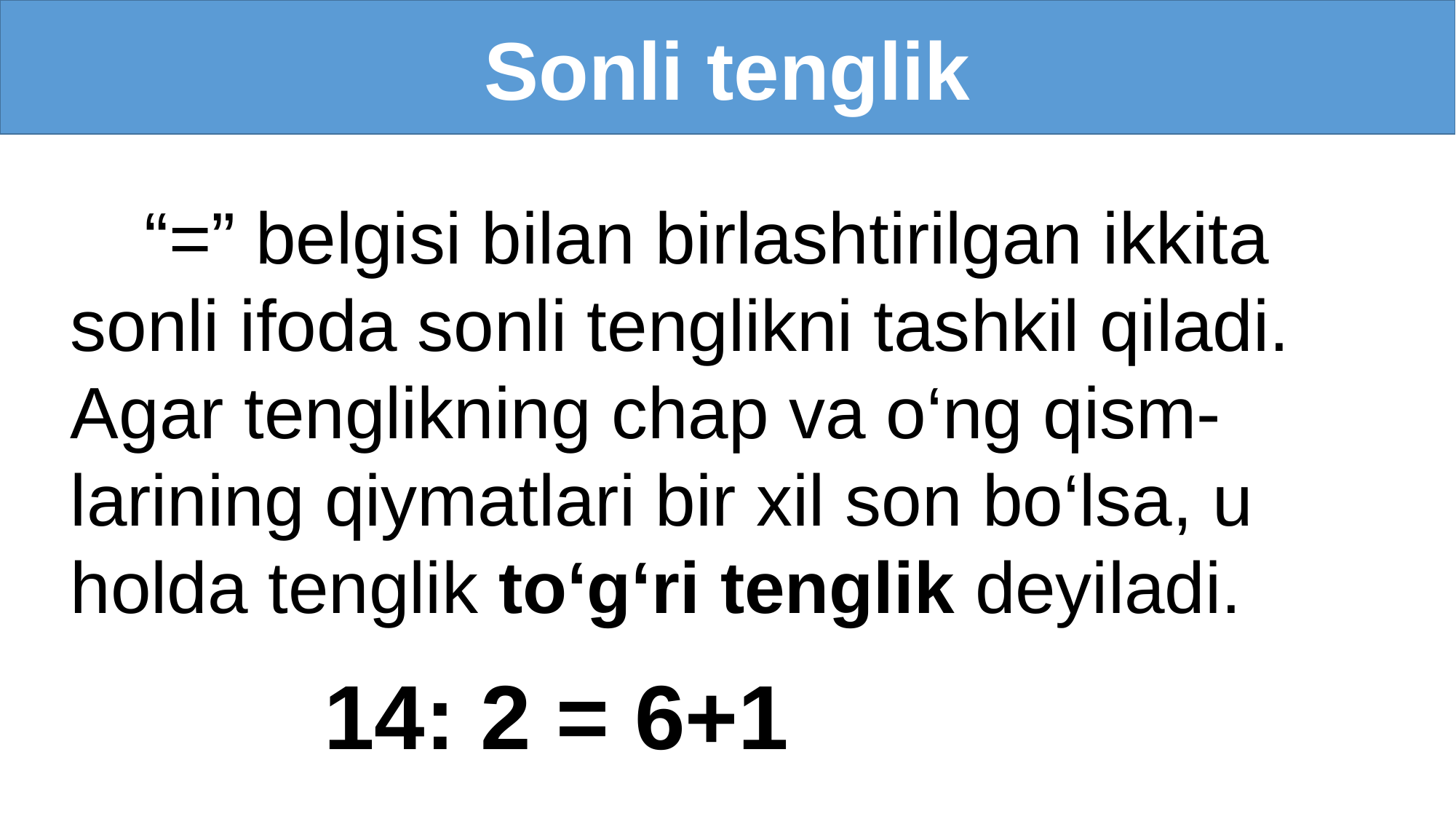

Sonli tenglik
    “=” belgisi bilan birlashtirilgan ikkita sonli ifoda sonli tenglikni tashkil qiladi. Agar tenglikning chap va o‘ng qism-larining qiymatlari bir xil son bo‘lsa, u holda tenglik to‘g‘ri tenglik deyiladi.
14: 2 = 6+1